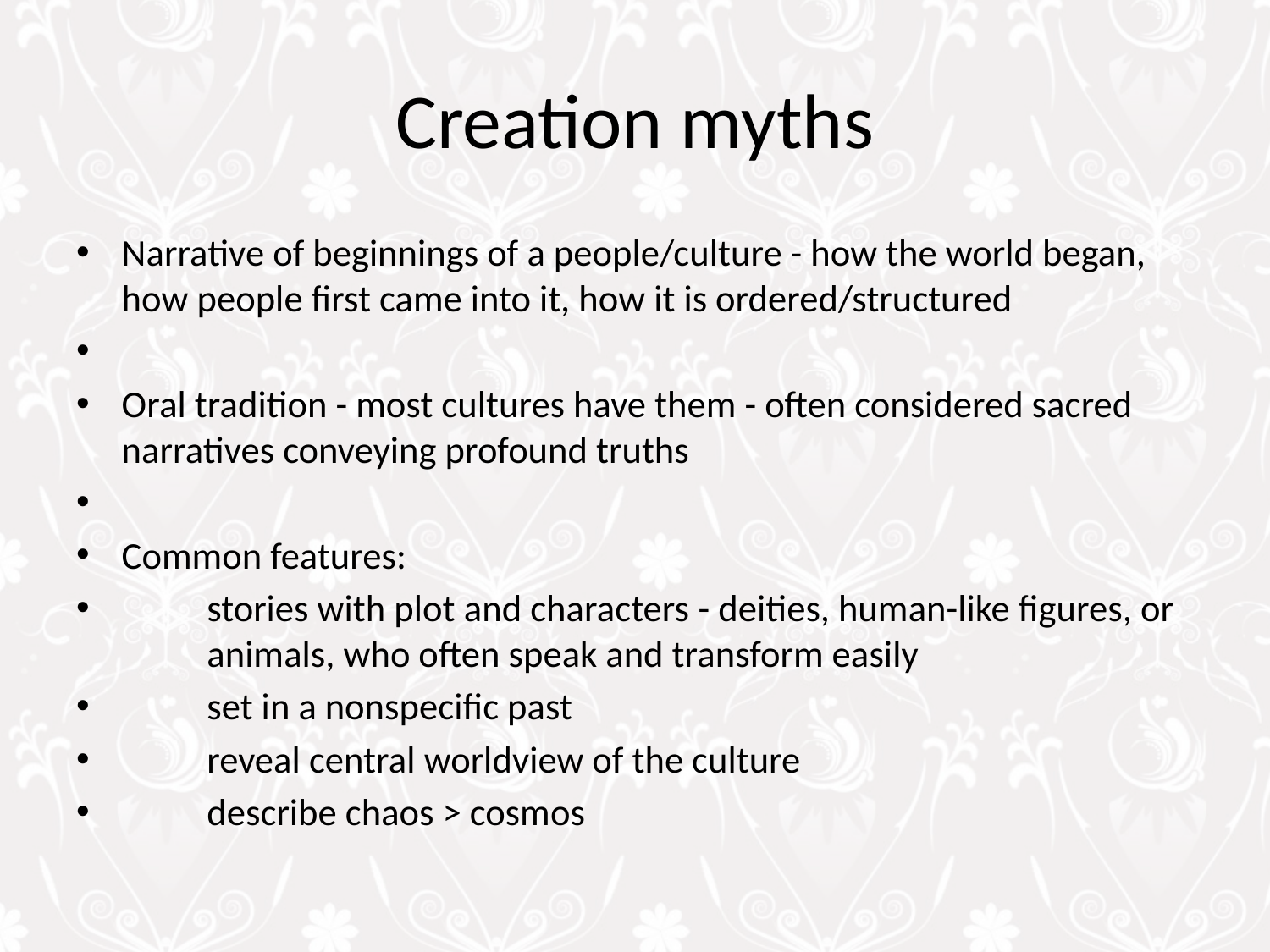

# Creation myths
Narrative of beginnings of a people/culture - how the world began, how people first came into it, how it is ordered/structured

Oral tradition - most cultures have them - often considered sacred narratives conveying profound truths

Common features:
	stories with plot and characters - deities, human-like figures, or    	animals, who often speak and transform easily
	set in a nonspecific past
	reveal central worldview of the culture
	describe chaos > cosmos